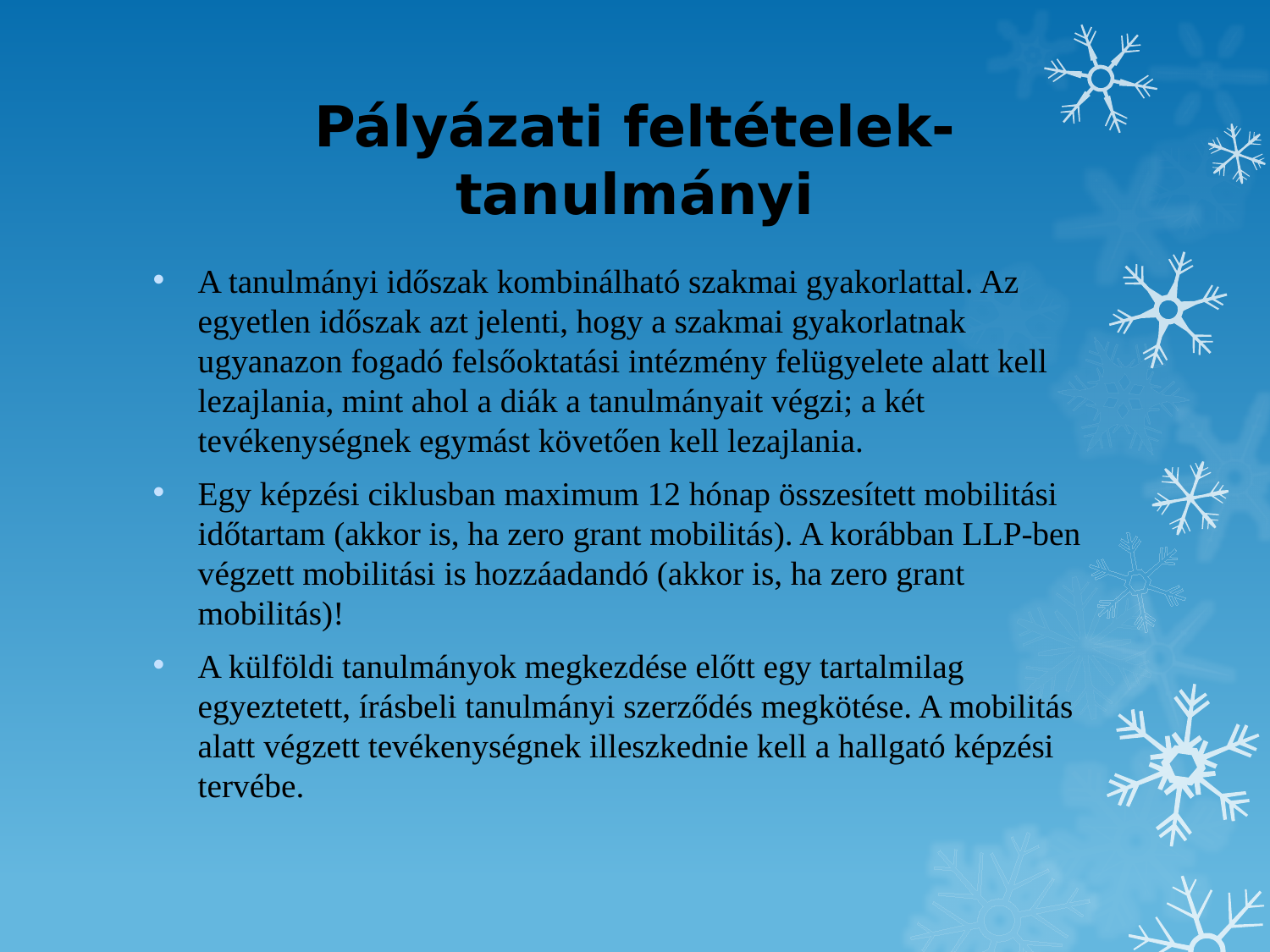

# Pályázati feltételek-tanulmányi
A tanulmányi időszak kombinálható szakmai gyakorlattal. Az egyetlen időszak azt jelenti, hogy a szakmai gyakorlatnak ugyanazon fogadó felsőoktatási intézmény felügyelete alatt kell lezajlania, mint ahol a diák a tanulmányait végzi; a két tevékenységnek egymást követően kell lezajlania.
Egy képzési ciklusban maximum 12 hónap összesített mobilitási időtartam (akkor is, ha zero grant mobilitás). A korábban LLP-ben végzett mobilitási is hozzáadandó (akkor is, ha zero grant mobilitás)!
A külföldi tanulmányok megkezdése előtt egy tartalmilag egyeztetett, írásbeli tanulmányi szerződés megkötése. A mobilitás alatt végzett tevékenységnek illeszkednie kell a hallgató képzési tervébe.